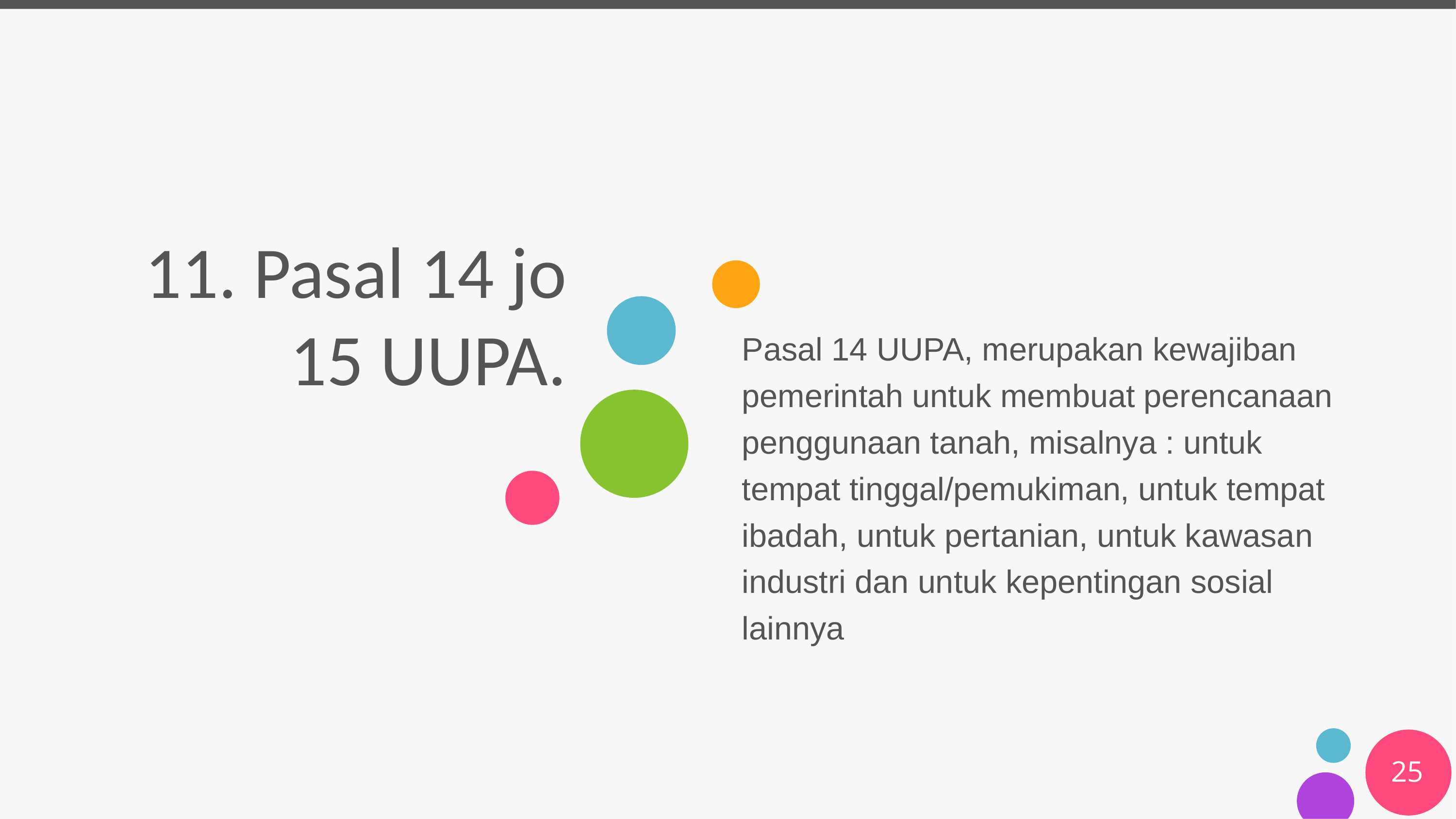

# 11. Pasal 14 jo 15 UUPA.
Pasal 14 UUPA, merupakan kewajiban pemerintah untuk membuat perencanaan penggunaan tanah, misalnya : untuk tempat tinggal/pemukiman, untuk tempat ibadah, untuk pertanian, untuk kawasan industri dan untuk kepentingan sosial lainnya
25